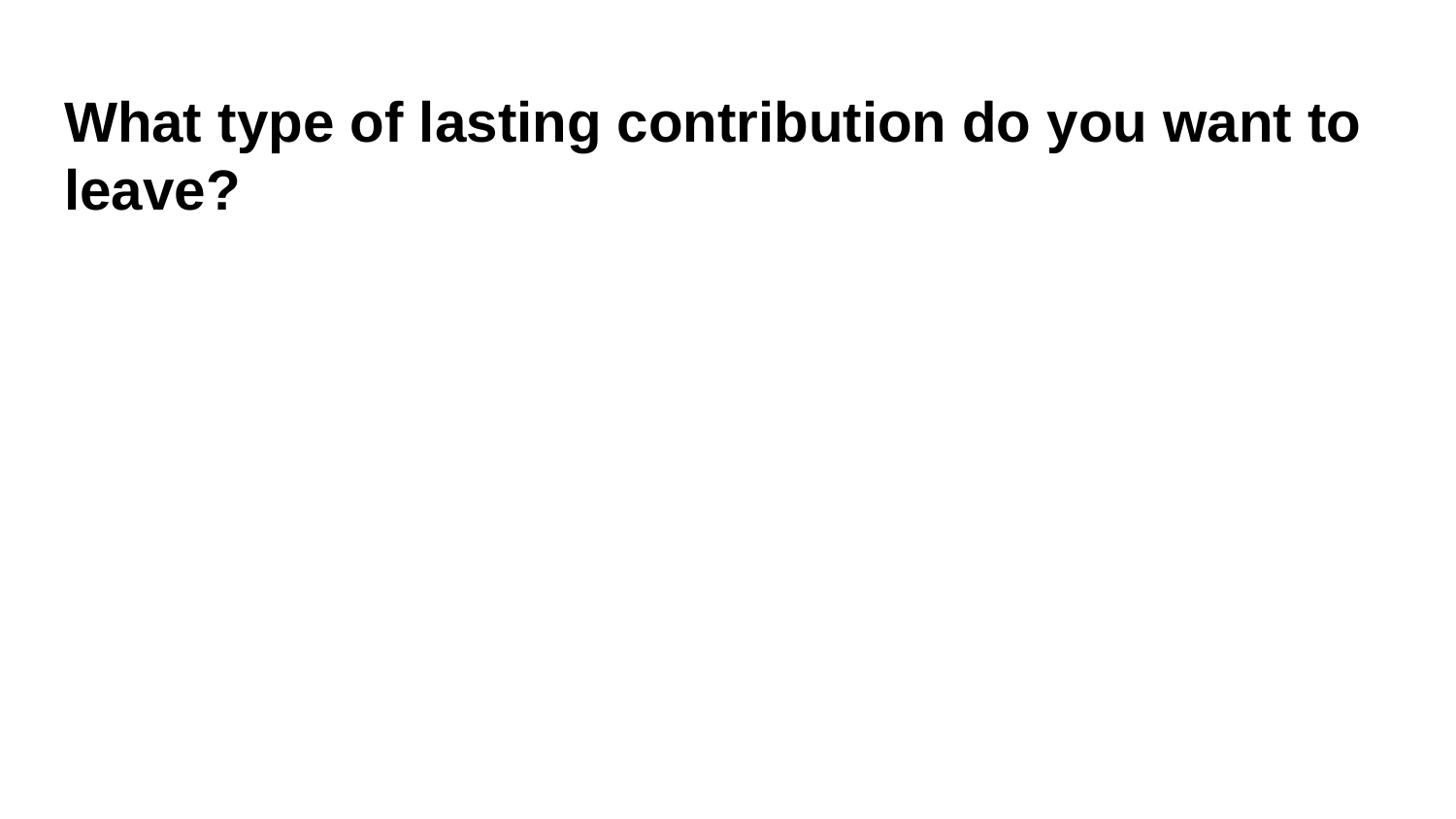

# What type of lasting contribution do you want to leave?